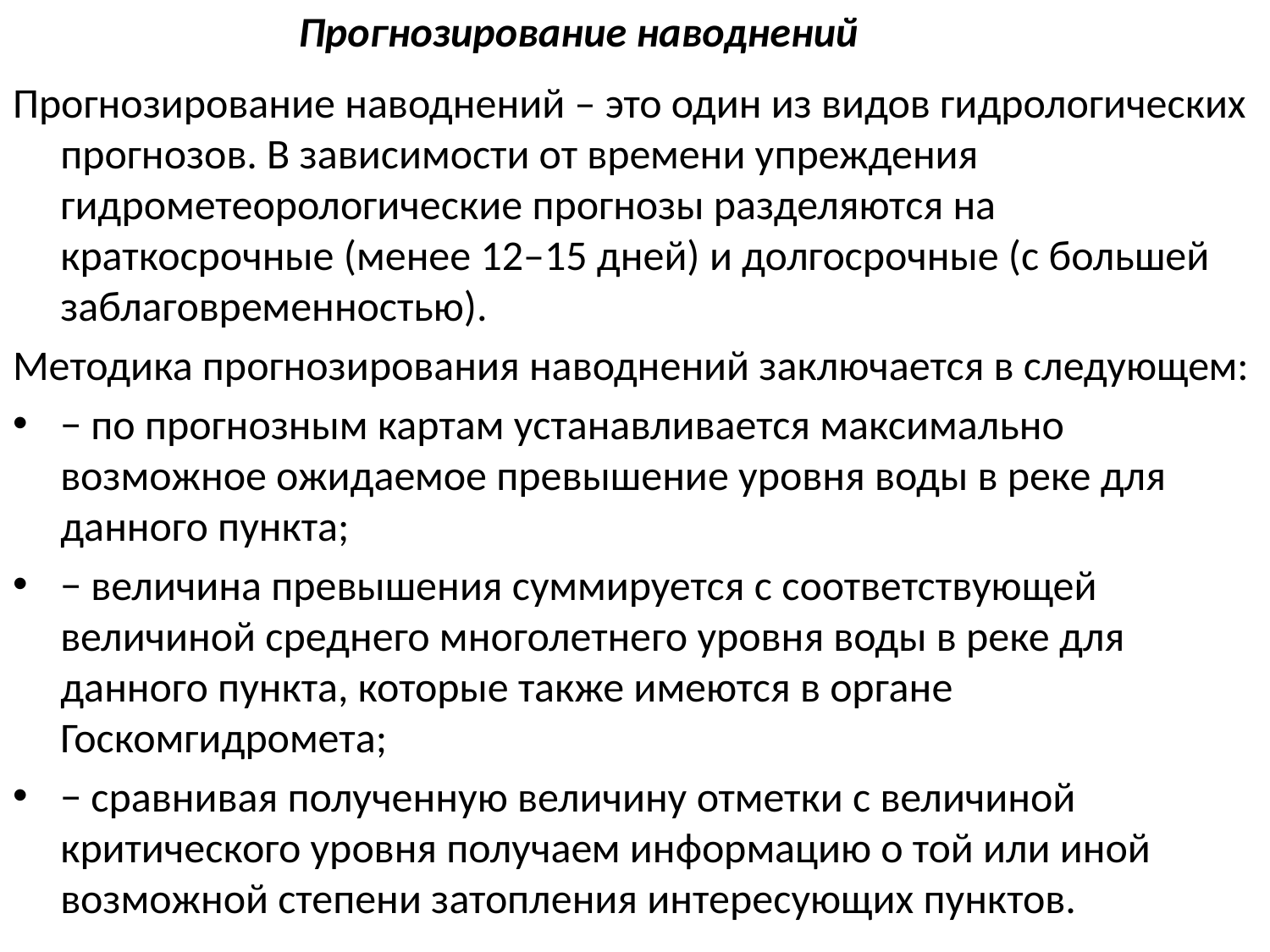

# Прогнозирование наводнений
Прогнозирование наводнений – это один из видов гидрологических прогнозов. В зависимости от времени упреждения гидрометеорологические прогнозы разделяются на краткосрочные (менее 12–15 дней) и долгосрочные (с большей заблаговременностью).
Методика прогнозирования наводнений заключается в следующем:
− по прогнозным картам устанавливается максимально возможное ожидаемое превышение уровня воды в реке для данного пункта;
− величина превышения суммируется с соответствующей величиной среднего многолетнего уровня воды в реке для данного пункта, которые также имеются в органе Госкомгидромета;
− сравнивая полученную величину отметки с величиной критического уровня получаем информацию о той или иной возможной степени затопления интересующих пунктов.